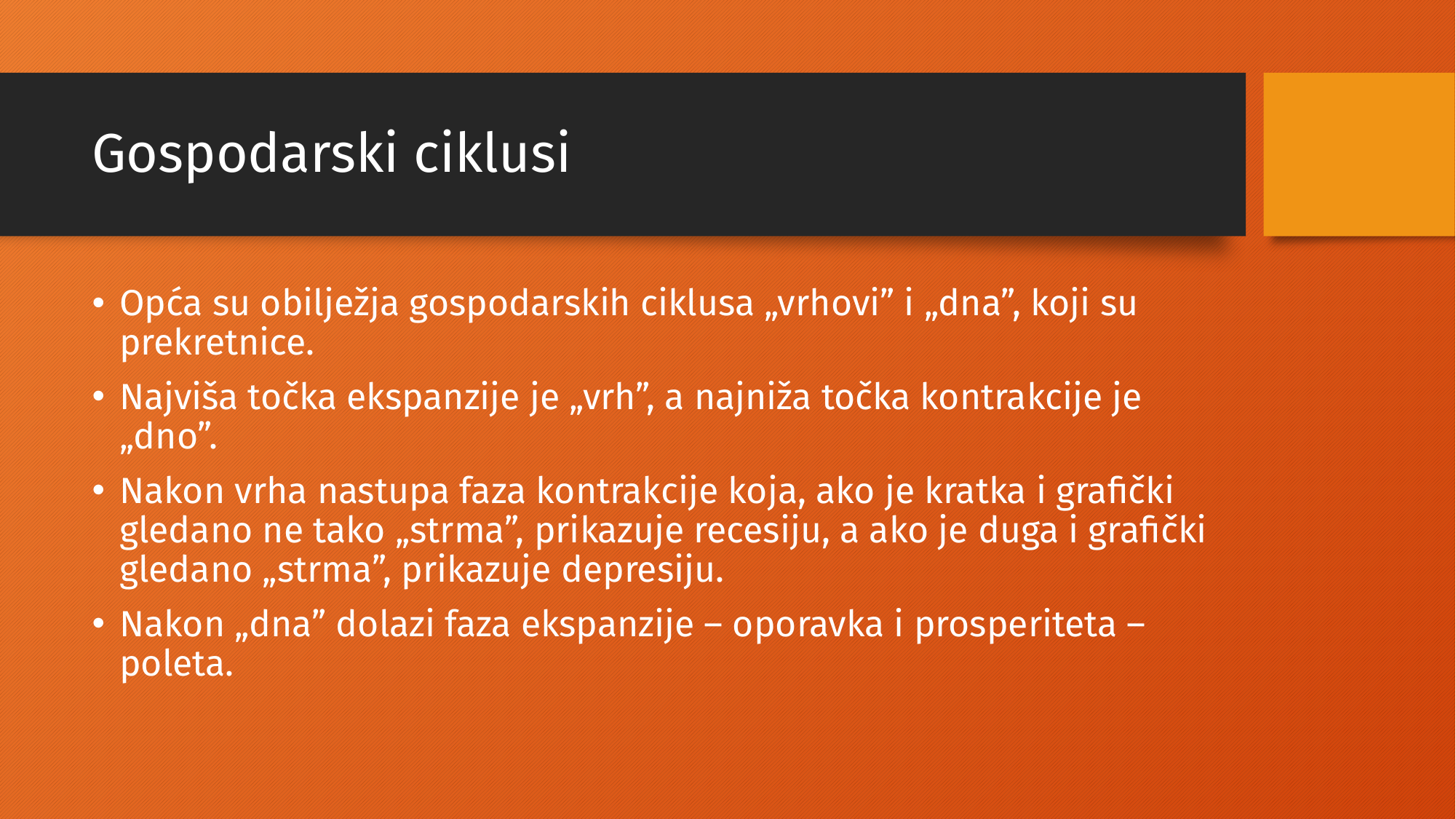

# Gospodarski ciklusi
Opća su obilježja gospodarskih ciklusa „vrhovi” i „dna”, koji su prekretnice.
Najviša točka ekspanzije je „vrh”, a najniža točka kontrakcije je „dno”.
Nakon vrha nastupa faza kontrakcije koja, ako je kratka i grafički gledano ne tako „strma”, prikazuje recesiju, a ako je duga i grafički gledano „strma”, prikazuje depresiju.
Nakon „dna” dolazi faza ekspanzije – oporavka i prosperiteta – poleta.